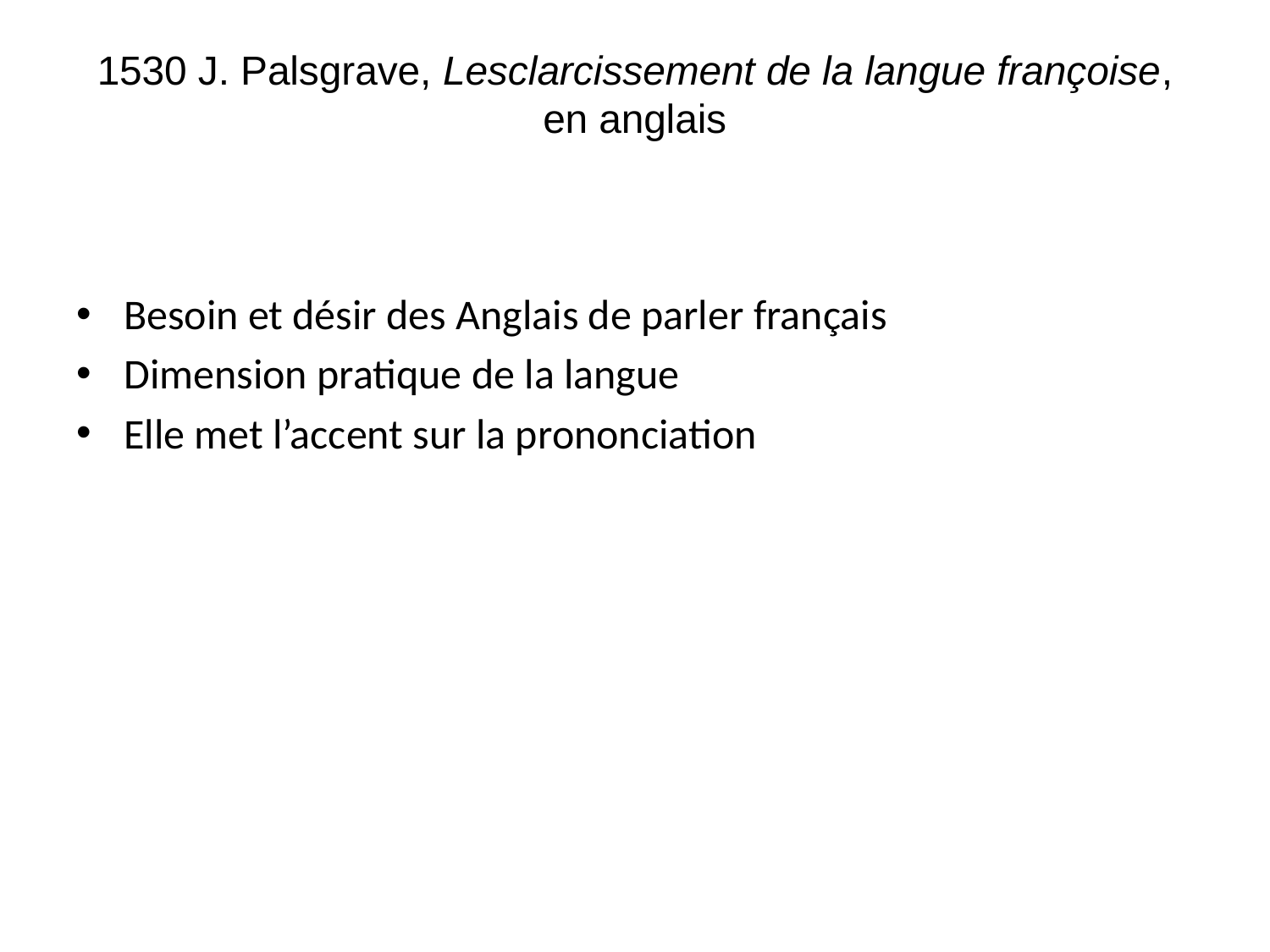

# 1530 J. Palsgrave, Lesclarcissement de la langue françoise, en anglais

Besoin et désir des Anglais de parler français
Dimension pratique de la langue
Elle met l’accent sur la prononciation